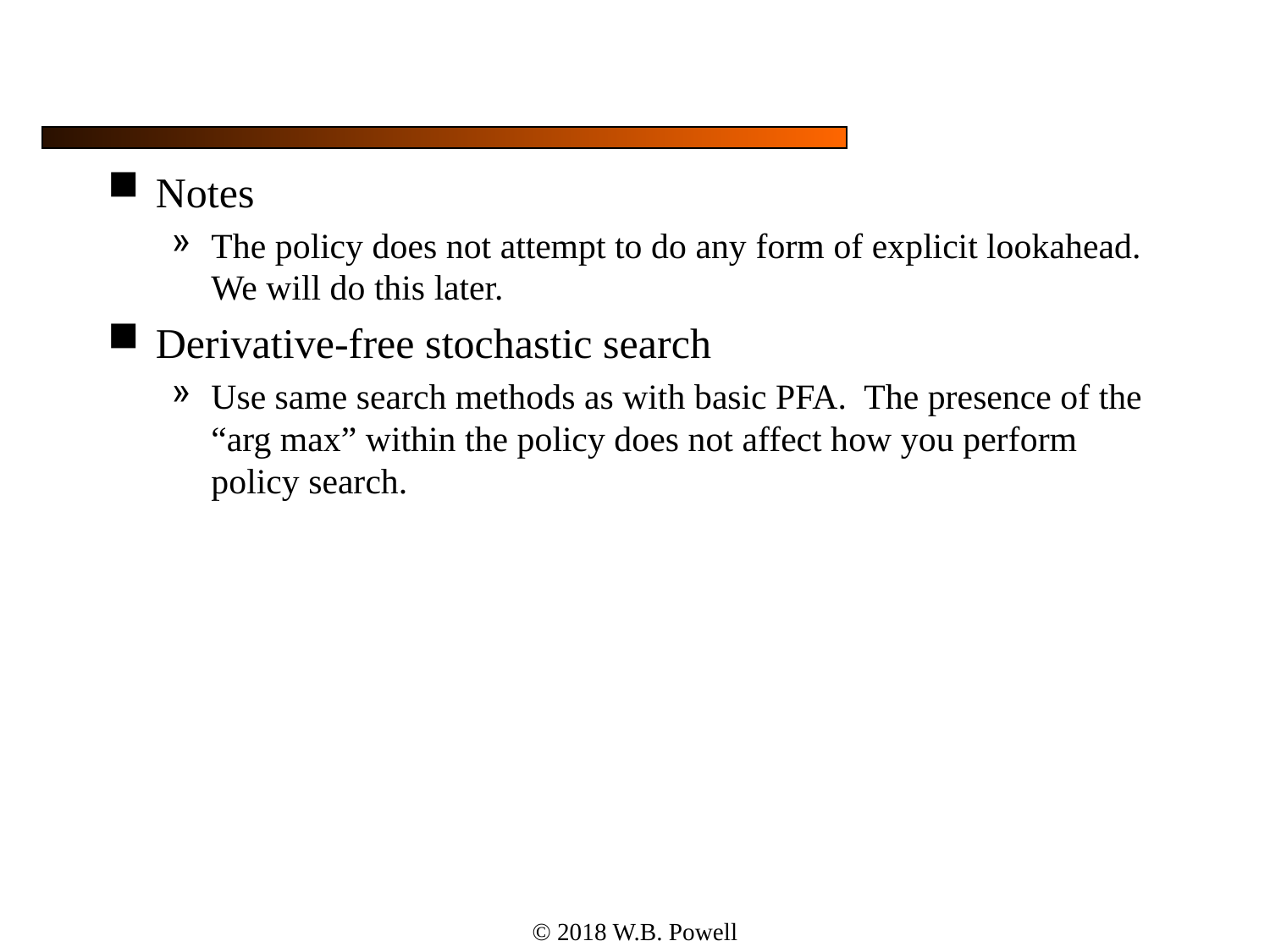

#
Notes
The policy does not attempt to do any form of explicit lookahead.  We will do this later.
Derivative-free stochastic search
Use same search methods as with basic PFA.  The presence of the “arg max” within the policy does not affect how you perform policy search.

© 2018 W.B. Powell